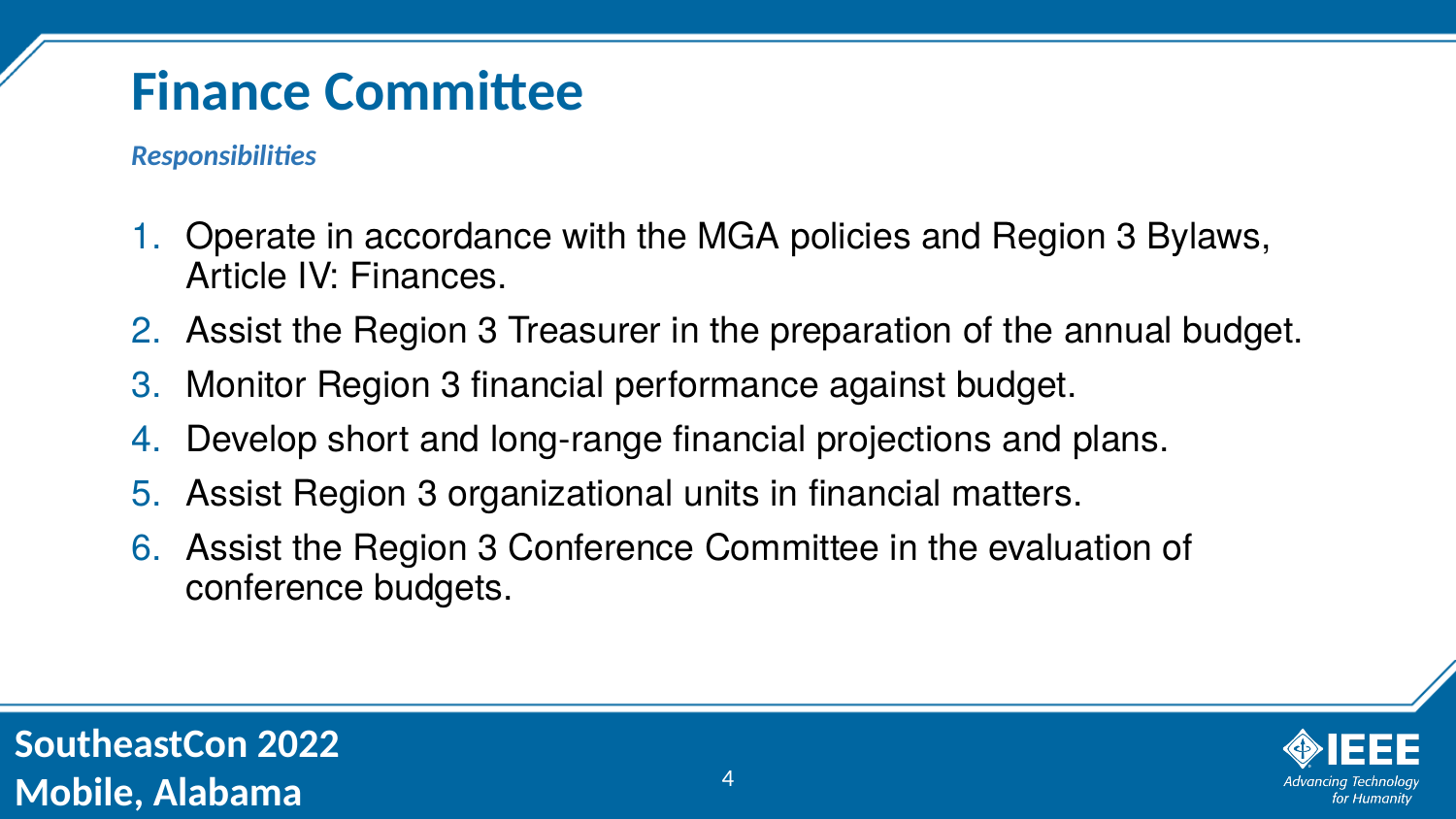

# Finance Committee
Responsibilities
Operate in accordance with the MGA policies and Region 3 Bylaws, Article IV: Finances.
Assist the Region 3 Treasurer in the preparation of the annual budget.
Monitor Region 3 financial performance against budget.
Develop short and long-range financial projections and plans.
Assist Region 3 organizational units in financial matters.
Assist the Region 3 Conference Committee in the evaluation of conference budgets.
4